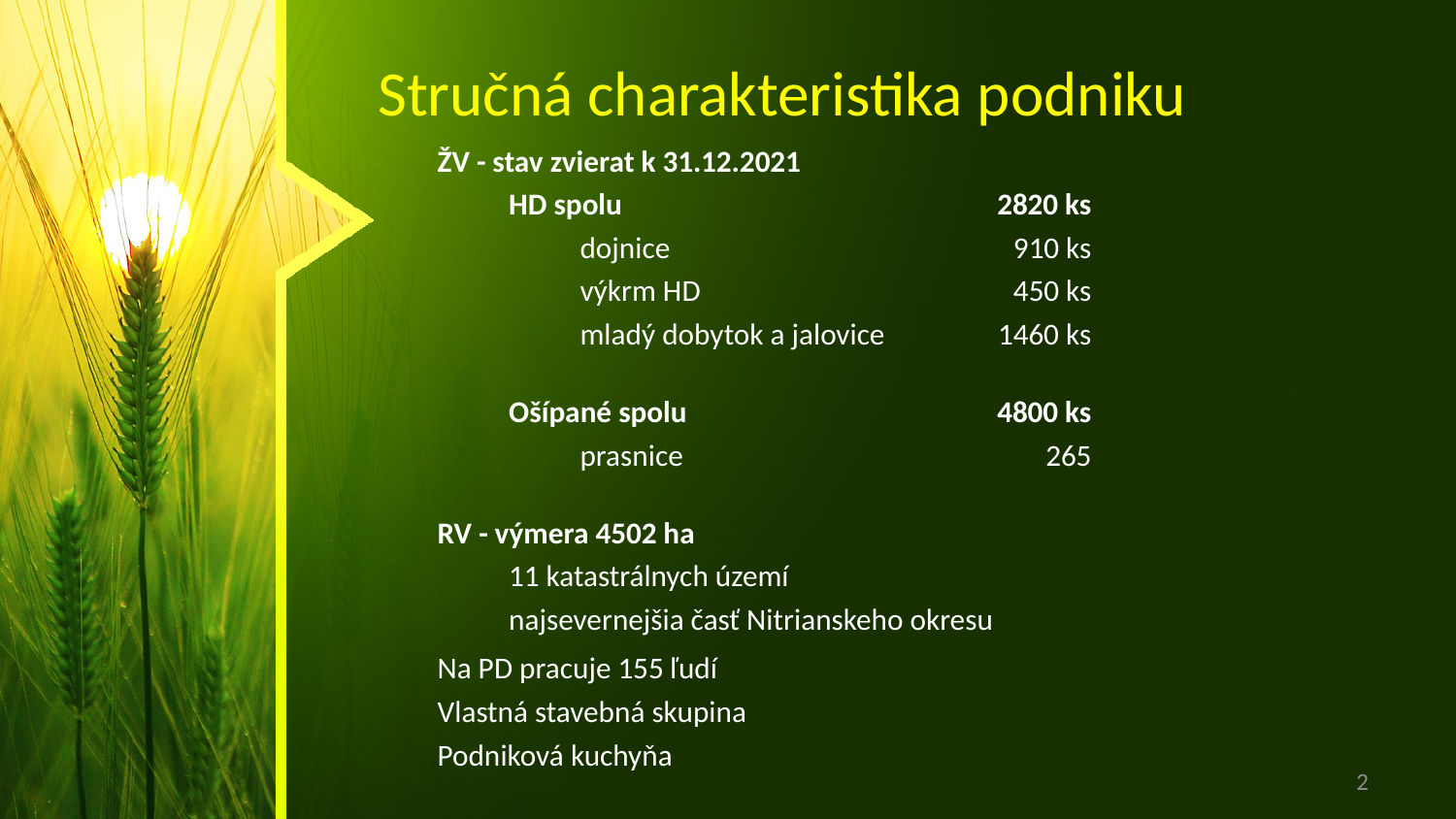

# Stručná charakteristika podniku
| ŽV - stav zvierat k 31.12.2021 |  |  |  |
| --- | --- | --- | --- |
|  | HD spolu |  | 2820 ks |
|  |  | dojnice | 910 ks |
|  |  | výkrm HD | 450 ks |
|  |  | mladý dobytok a jalovice | 1460 ks |
|  |  |  |  |
|  | Ošípané spolu |  | 4800 ks |
|  |  | prasnice | 265 |
|  |  |  |  |
| RV - výmera 4502 ha |  |  |  |
|  | 11 katastrálnych území |  |  |
|  | najsevernejšia časť Nitrianskeho okresu |  |  |
| Na PD pracuje 155 ľudí |  |  |  |
| Vlastná stavebná skupina |  |  |  |
| Podniková kuchyňa |  |  |  |
2